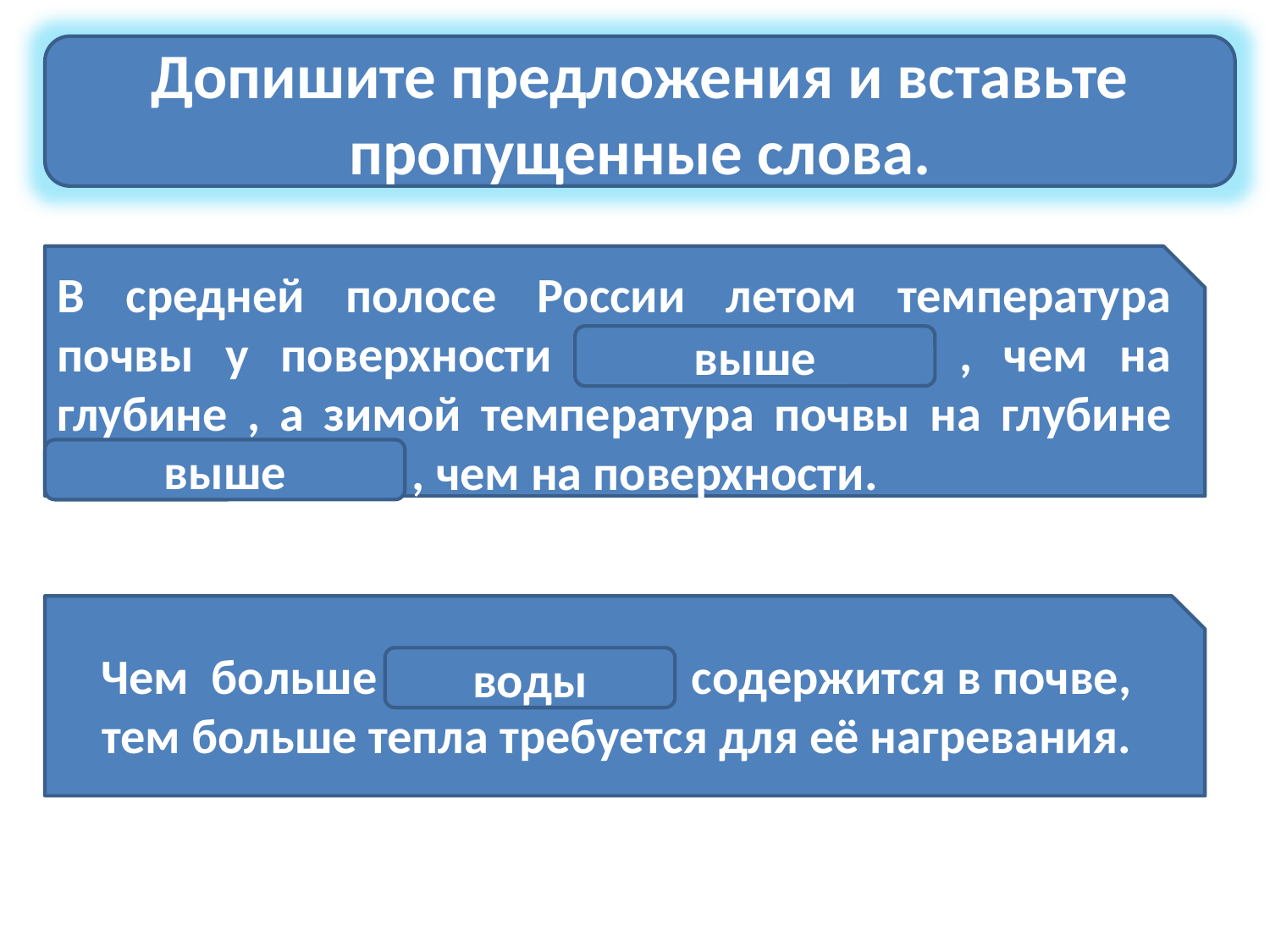

Допишите предложения и вставьте пропущенные слова.
#

В средней полосе России летом температура почвы у поверхности ______________ , чем на глубине , а зимой температура почвы на глубине ______________ , чем на поверхности.
выше
выше
Чем  больше  ___________  содержится в почве, тем больше тепла требуется для её нагревания.
воды